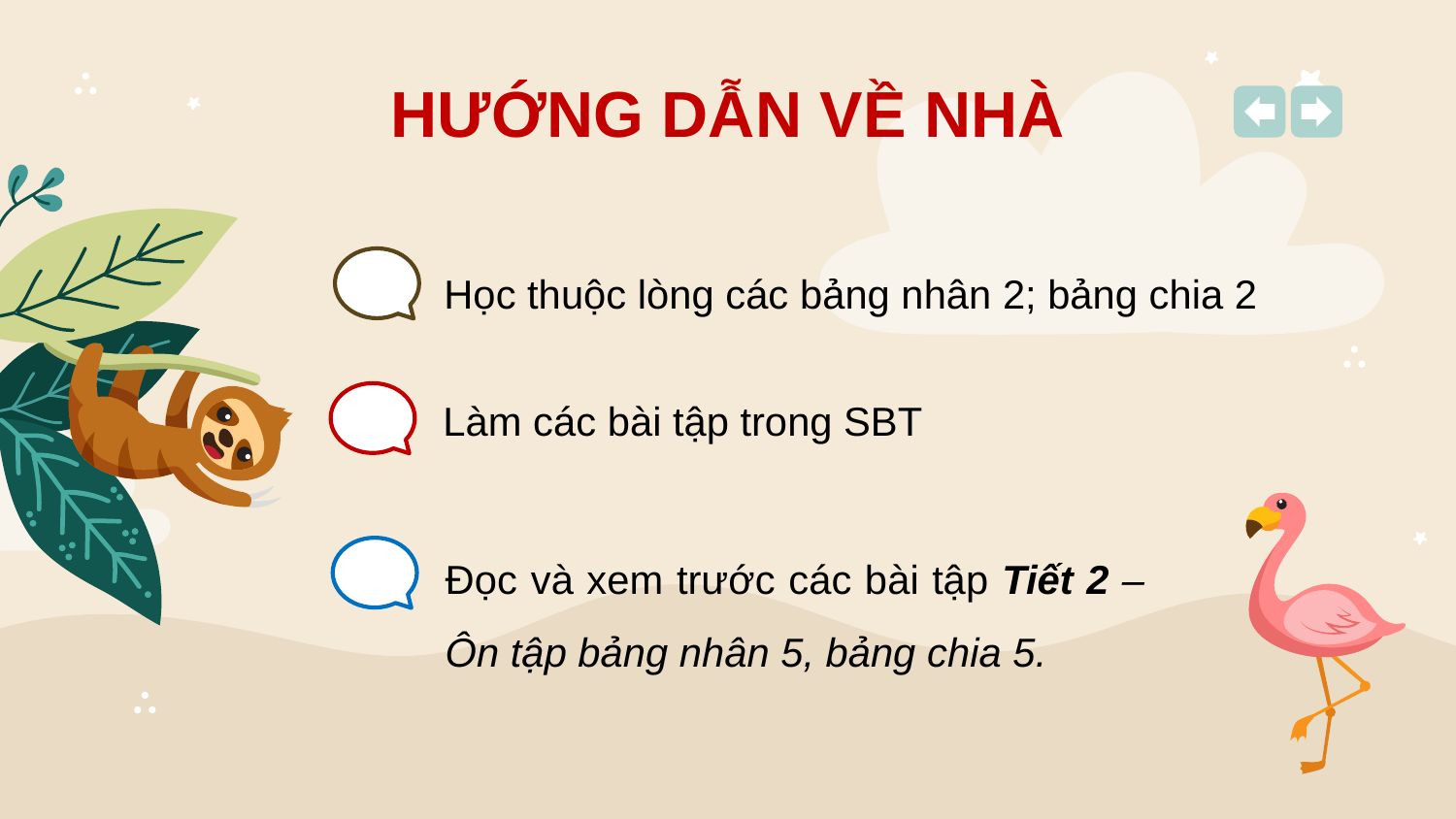

# HƯỚNG DẪN VỀ NHÀ

Học thuộc lòng các bảng nhân 2; bảng chia 2

Làm các bài tập trong SBT

Đọc và xem trước các bài tập Tiết 2 – Ôn tập bảng nhân 5, bảng chia 5.